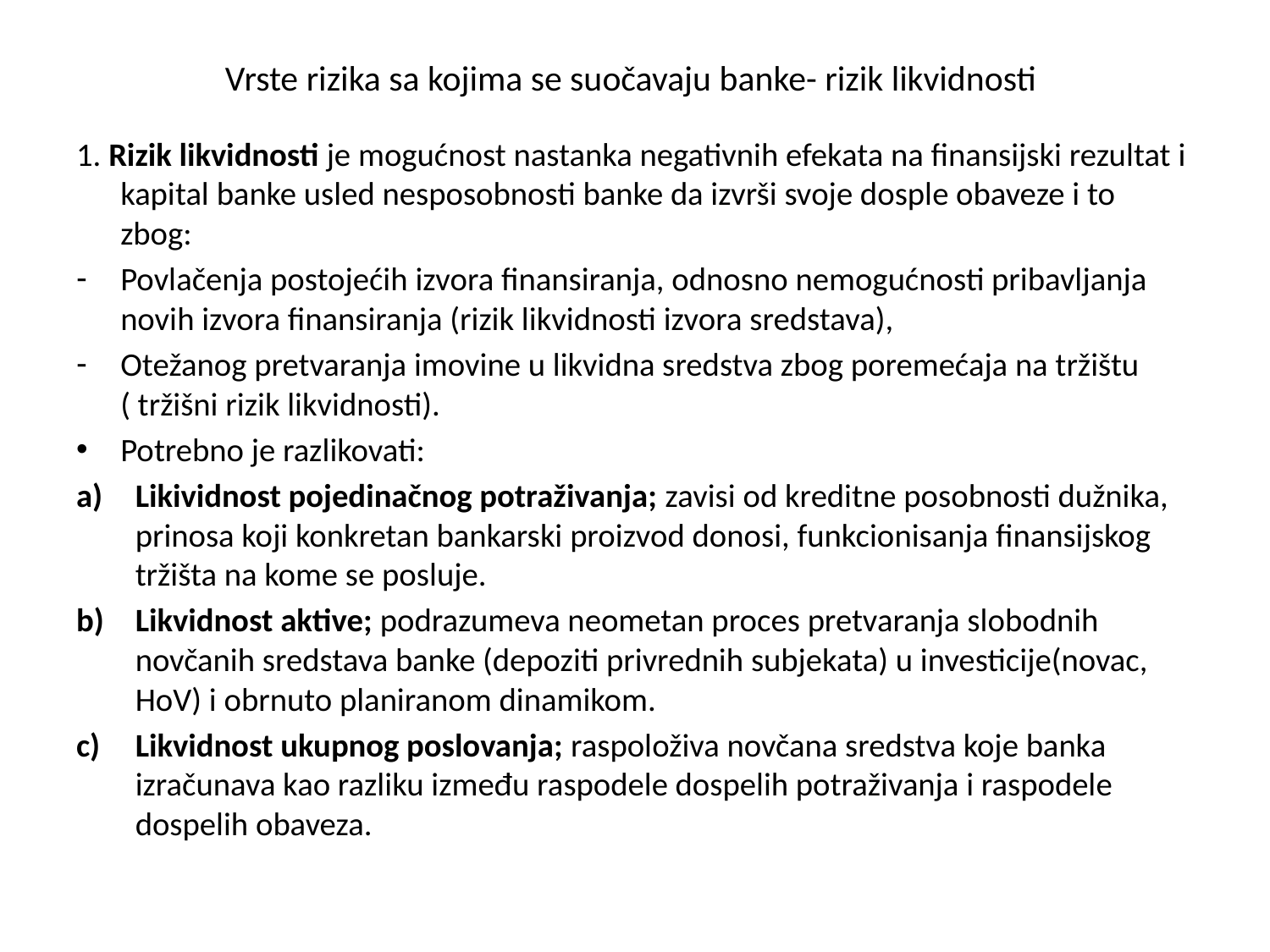

# Vrste rizika sa kojima se suočavaju banke- rizik likvidnosti
1. Rizik likvidnosti je mogućnost nastanka negativnih efekata na finansijski rezultat i kapital banke usled nesposobnosti banke da izvrši svoje dosple obaveze i to zbog:
Povlačenja postojećih izvora finansiranja, odnosno nemogućnosti pribavljanja novih izvora finansiranja (rizik likvidnosti izvora sredstava),
Otežanog pretvaranja imovine u likvidna sredstva zbog poremećaja na tržištu ( tržišni rizik likvidnosti).
Potrebno je razlikovati:
Likividnost pojedinačnog potraživanja; zavisi od kreditne posobnosti dužnika, prinosa koji konkretan bankarski proizvod donosi, funkcionisanja finansijskog tržišta na kome se posluje.
Likvidnost aktive; podrazumeva neometan proces pretvaranja slobodnih novčanih sredstava banke (depoziti privrednih subjekata) u investicije(novac, HoV) i obrnuto planiranom dinamikom.
Likvidnost ukupnog poslovanja; raspoloživa novčana sredstva koje banka izračunava kao razliku između raspodele dospelih potraživanja i raspodele dospelih obaveza.